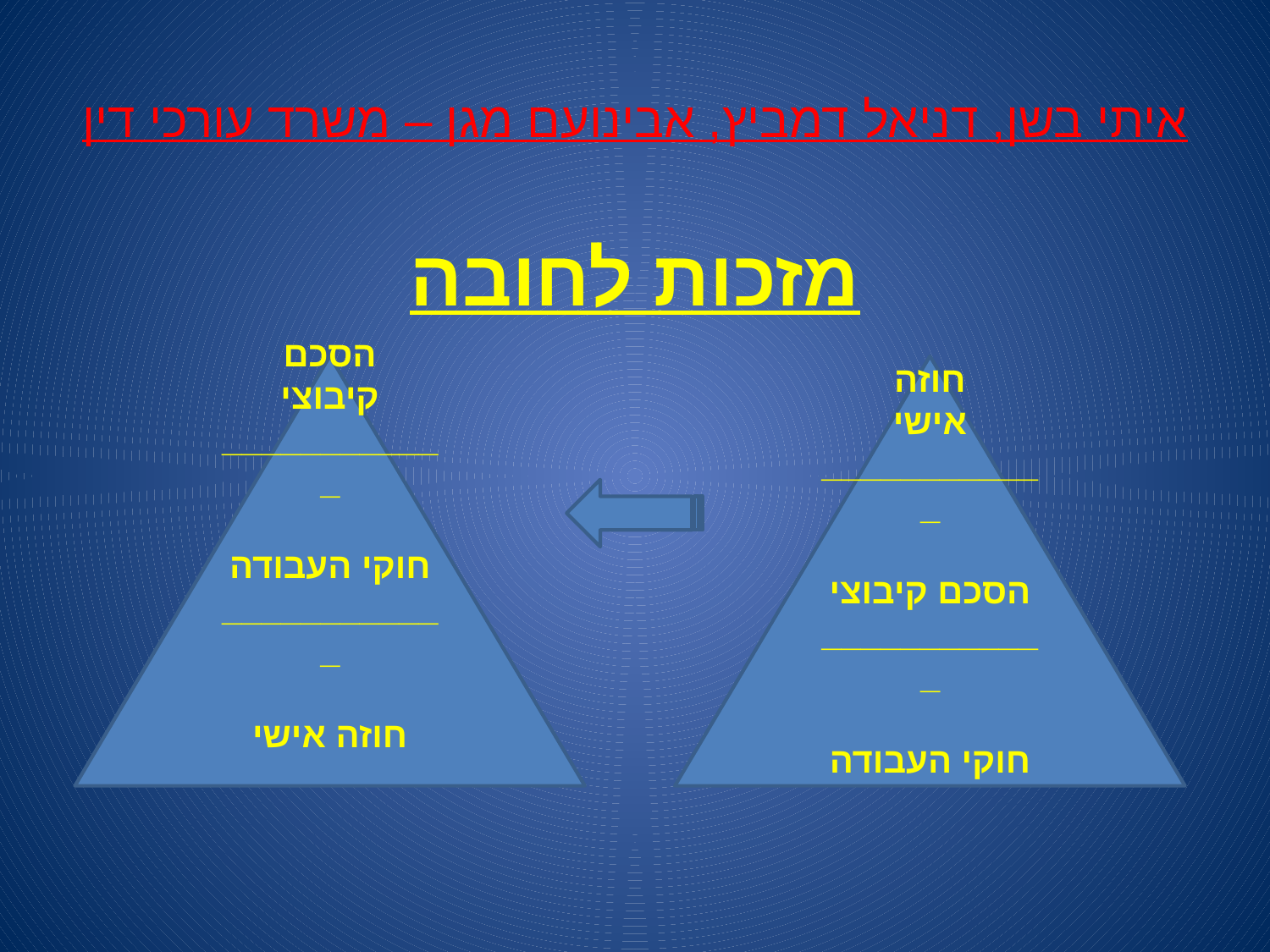

# איתי בשן, דניאל דמביץ, אבינועם מגן – משרד עורכי דין
מזכות לחובה

הסכם
קיבוצי
____________

חוקי העבודה
____________

חוזה אישי

חוזה
אישי
____________

הסכם קיבוצי
____________

חוקי העבודה